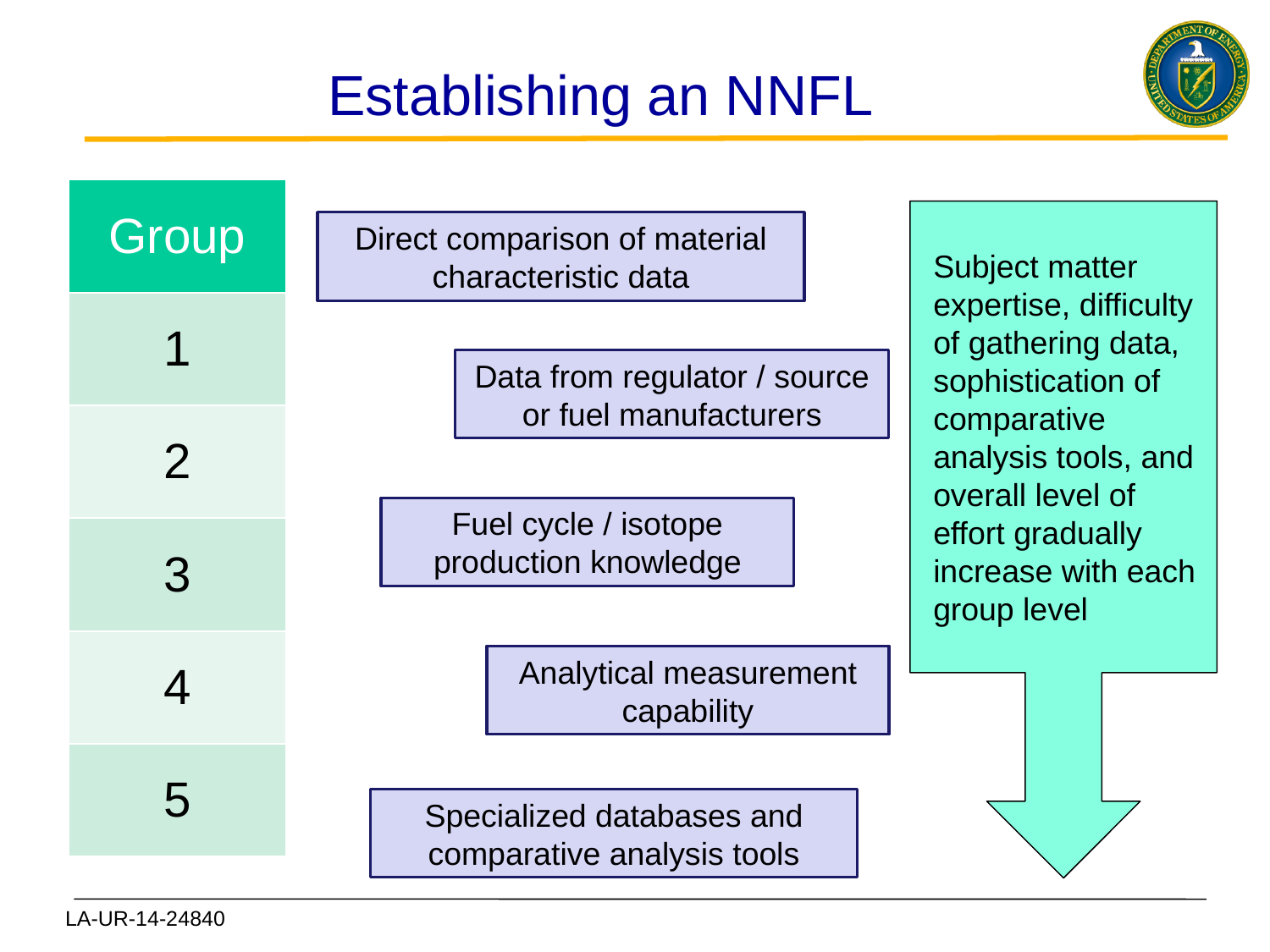

# Establishing an NNFL
| Group |
| --- |
| 1 |
| 2 |
| 3 |
| 4 |
| 5 |

Direct comparison of material characteristic data
Subject matter expertise, difficulty of gathering data, sophistication of comparative analysis tools, and overall level of effort gradually increase with each group level
Data from regulator / source or fuel manufacturers
Fuel cycle / isotope production knowledge
Analytical measurement capability
Specialized databases and comparative analysis tools